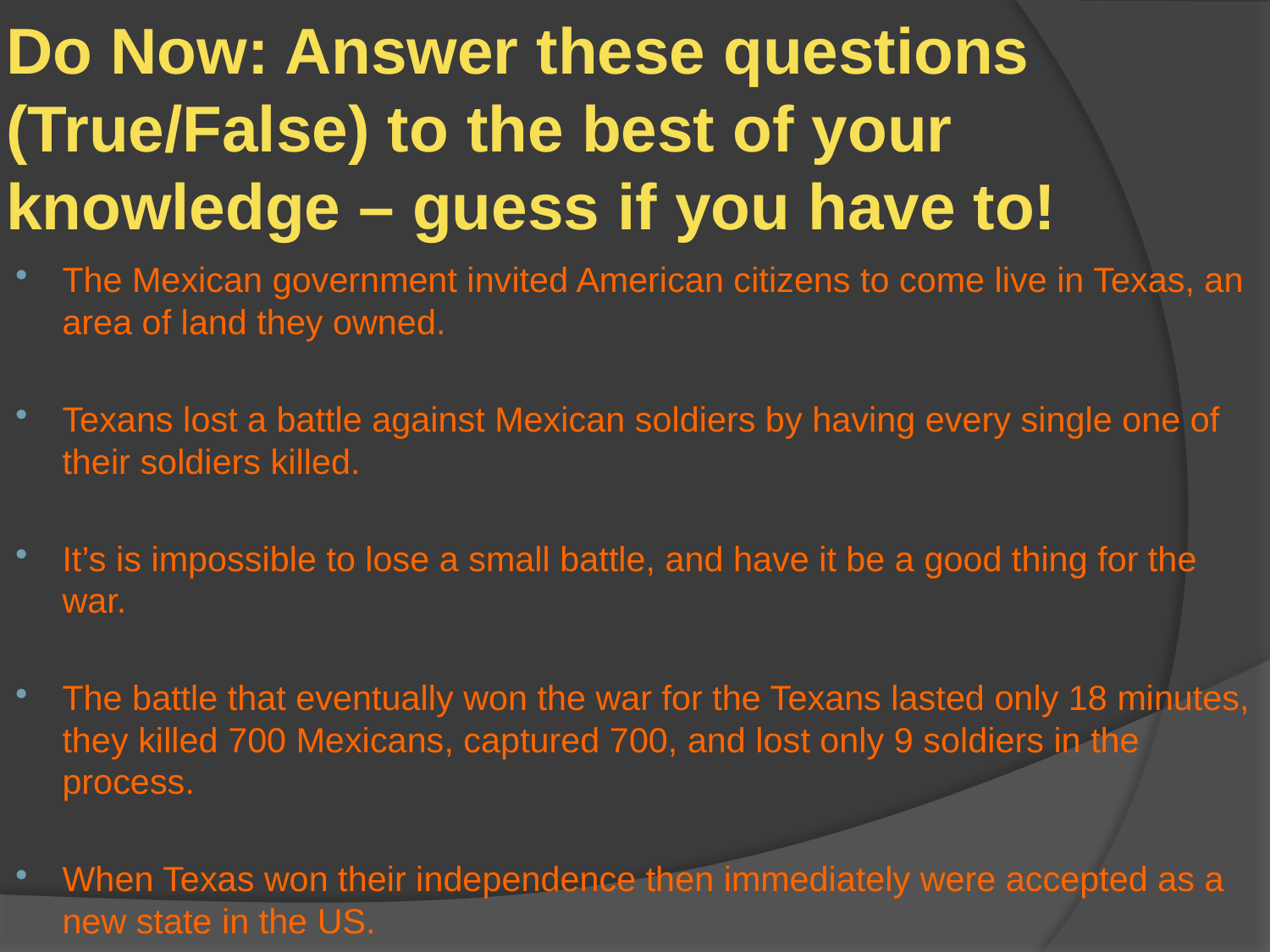

# Do Now: Answer these questions (True/False) to the best of your knowledge – guess if you have to!
The Mexican government invited American citizens to come live in Texas, an area of land they owned.

Texans lost a battle against Mexican soldiers by having every single one of their soldiers killed.

It’s is impossible to lose a small battle, and have it be a good thing for the war.

The battle that eventually won the war for the Texans lasted only 18 minutes, they killed 700 Mexicans, captured 700, and lost only 9 soldiers in the process.

When Texas won their independence then immediately were accepted as a new state in the US.